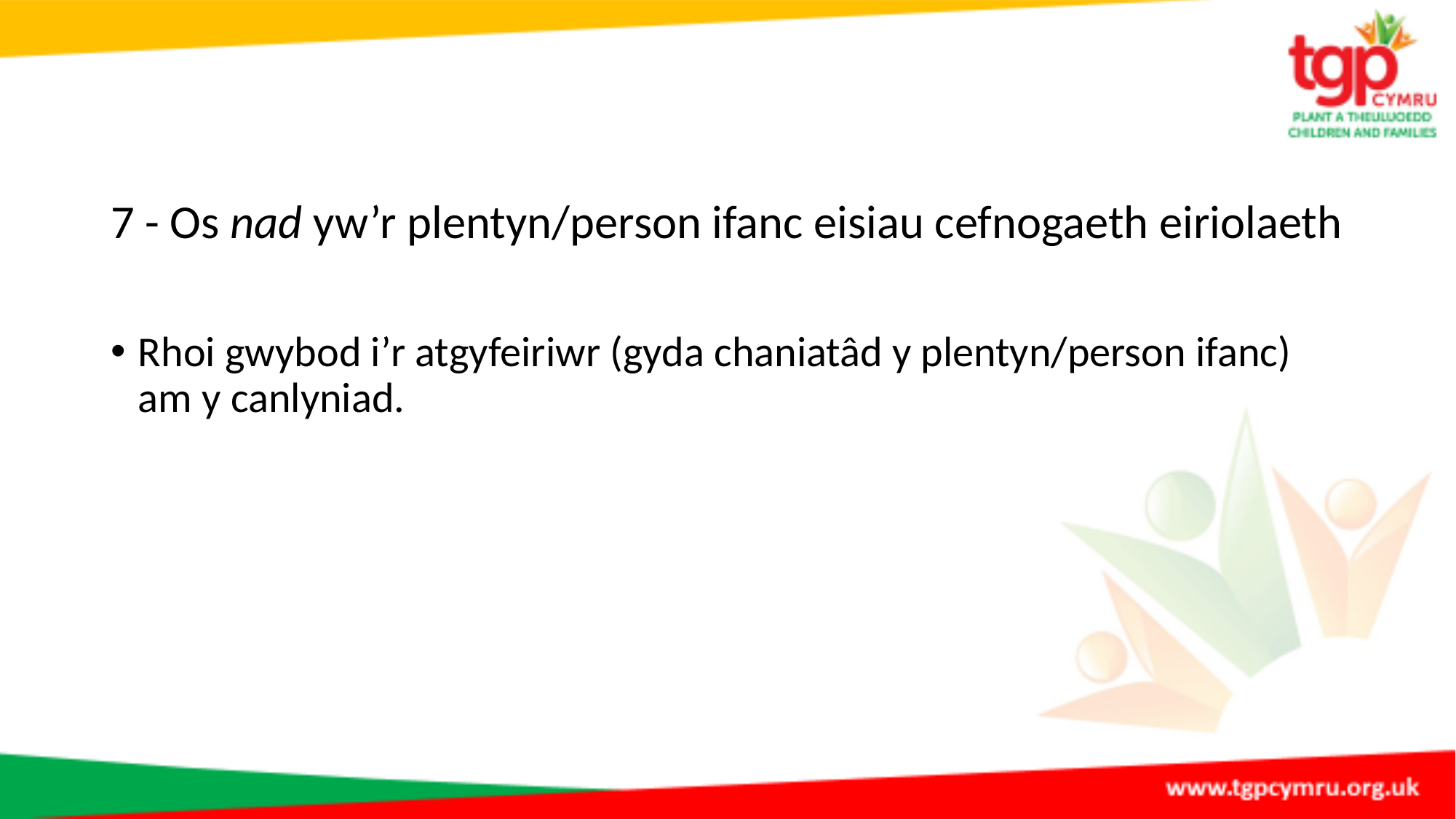

# 7 - Os nad yw’r plentyn/person ifanc eisiau cefnogaeth eiriolaeth
Rhoi gwybod i’r atgyfeiriwr (gyda chaniatâd y plentyn/person ifanc) am y canlyniad.